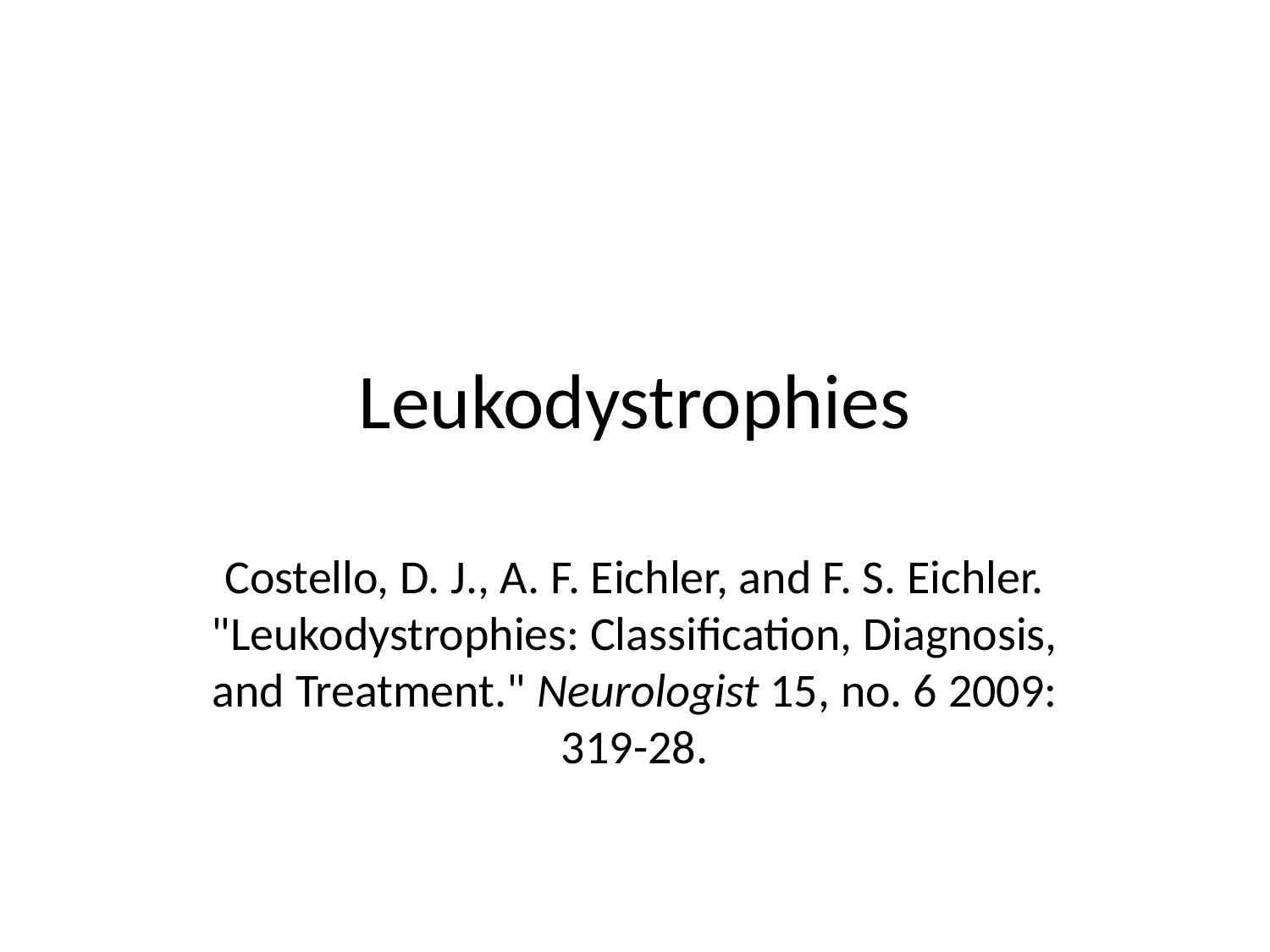

# Leukodystrophies
Costello, D. J., A. F. Eichler, and F. S. Eichler. "Leukodystrophies: Classification, Diagnosis, and Treatment." Neurologist 15, no. 6 2009: 319-28.